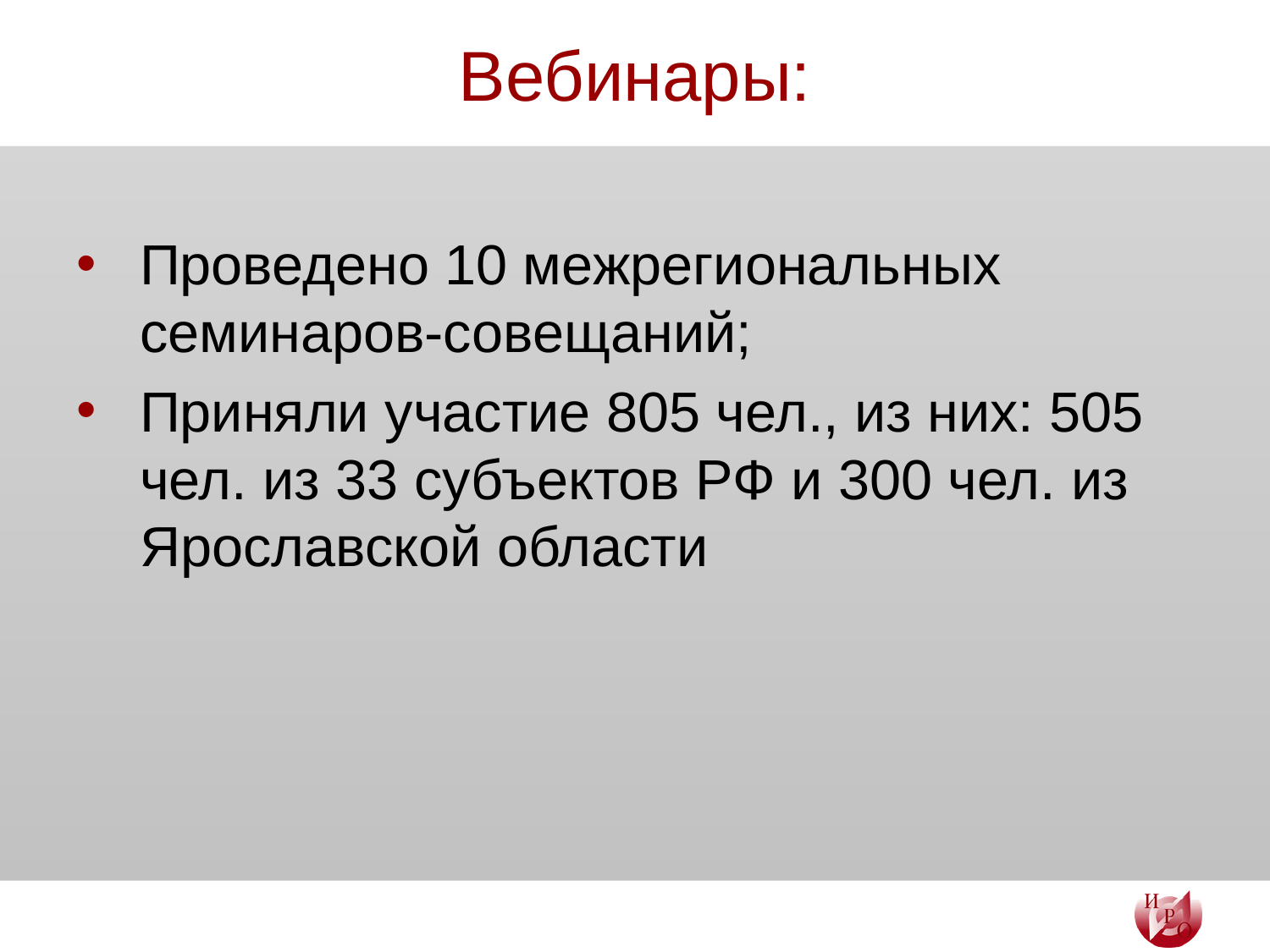

# Вебинары:
Проведено 10 межрегиональных семинаров-совещаний;
Приняли участие 805 чел., из них: 505 чел. из 33 субъектов РФ и 300 чел. из Ярославской области